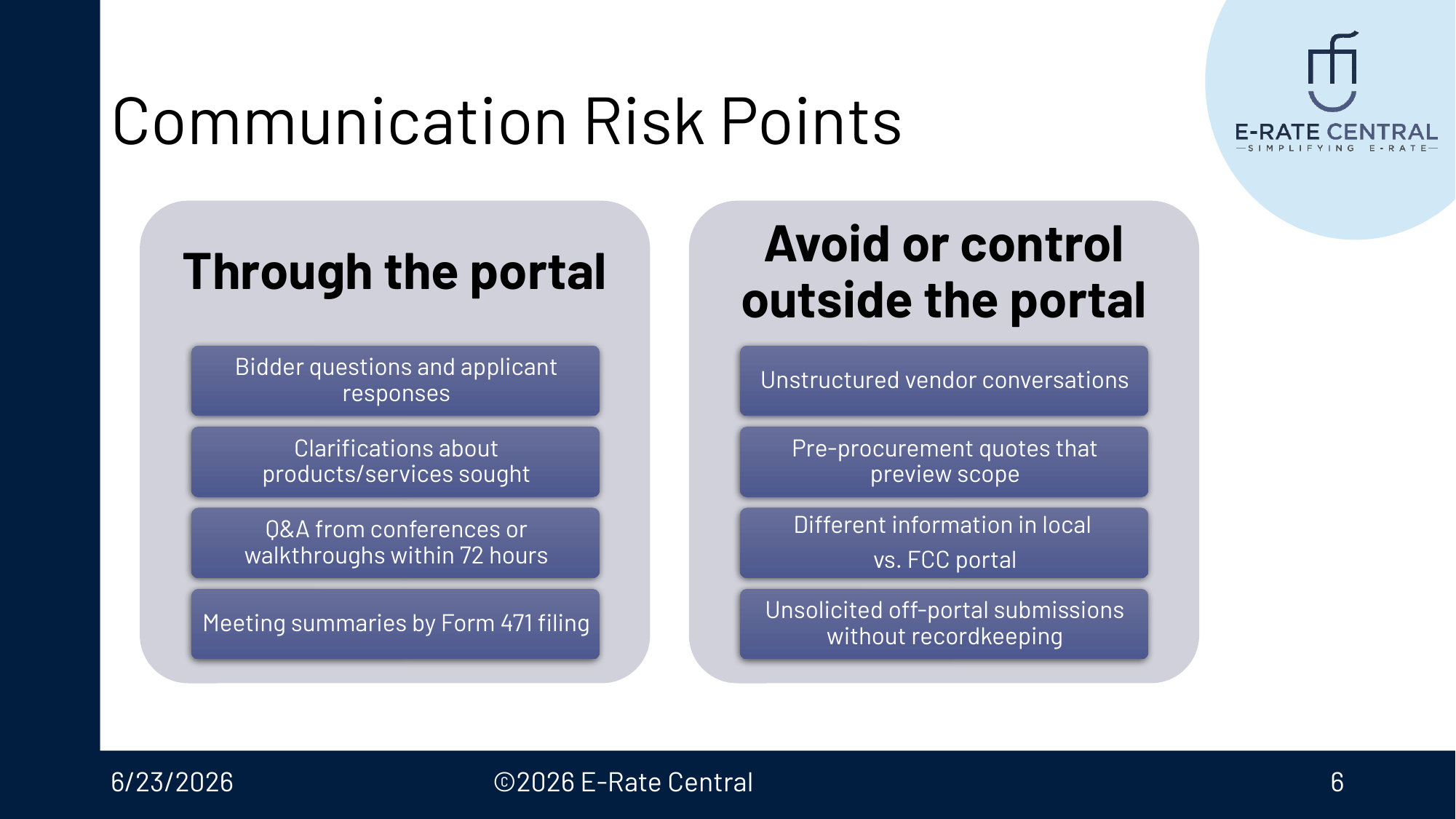

# Communication Risk Points

Through the portal
Bidder questions and applicant responses
Clarifications about products/services sought
Q&A from conferences or walkthroughs within 72 hours
Meeting summaries by Form 471 filing
Avoid or control outside the portal
Unstructured vendor conversations
Pre-procurement quotes that preview scope
Different information in local
vs. FCC portal
Unsolicited off-portal submissions without recordkeeping

The 72-Hour Rule for Meetings

Schools and libraries may still hold bidder conferences and site walkthroughs. However, any new questions and answers arising from those meetings

Meeting Summaries Required

A written summary of every meeting — including the date, names of attendees, and stated purpose — must be uploaded to the portal no later than when the Form 471 is filed.
6/23/2026
©2026 E-Rate Central
6